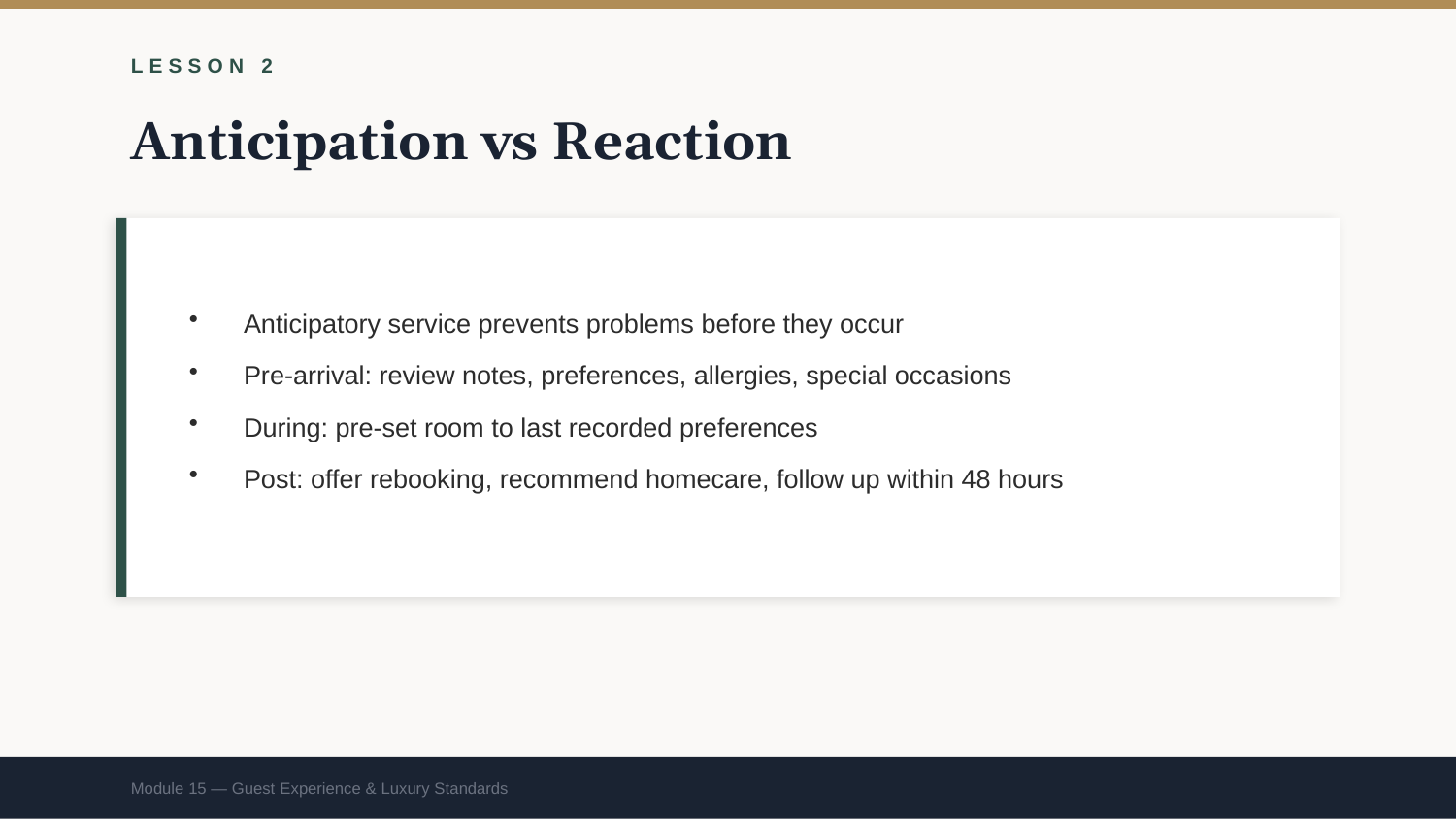

LESSON 2
Anticipation vs Reaction

Anticipatory service prevents problems before they occur
Pre-arrival: review notes, preferences, allergies, special occasions
During: pre-set room to last recorded preferences
Post: offer rebooking, recommend homecare, follow up within 48 hours

Module 15 — Guest Experience & Luxury Standards